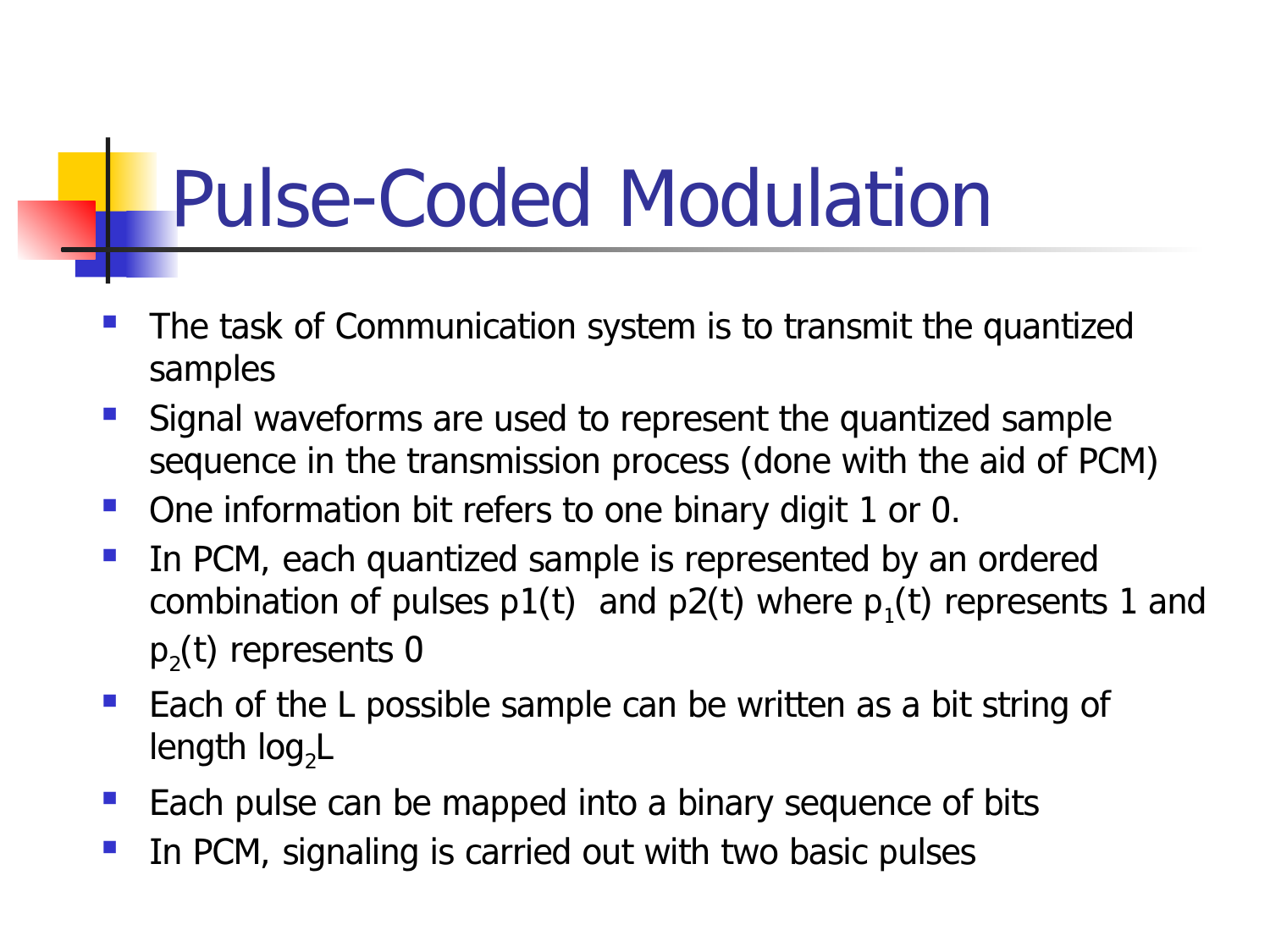

# Pulse-Coded Modulation
The task of Communication system is to transmit the quantized samples
Signal waveforms are used to represent the quantized sample sequence in the transmission process (done with the aid of PCM)
One information bit refers to one binary digit 1 or 0.
In PCM, each quantized sample is represented by an ordered combination of pulses p1(t)  and p2(t) where p1(t) represents 1 and p2(t) represents 0
Each of the L possible sample can be written as a bit string of length log2L
Each pulse can be mapped into a binary sequence of bits
In PCM, signaling is carried out with two basic pulses